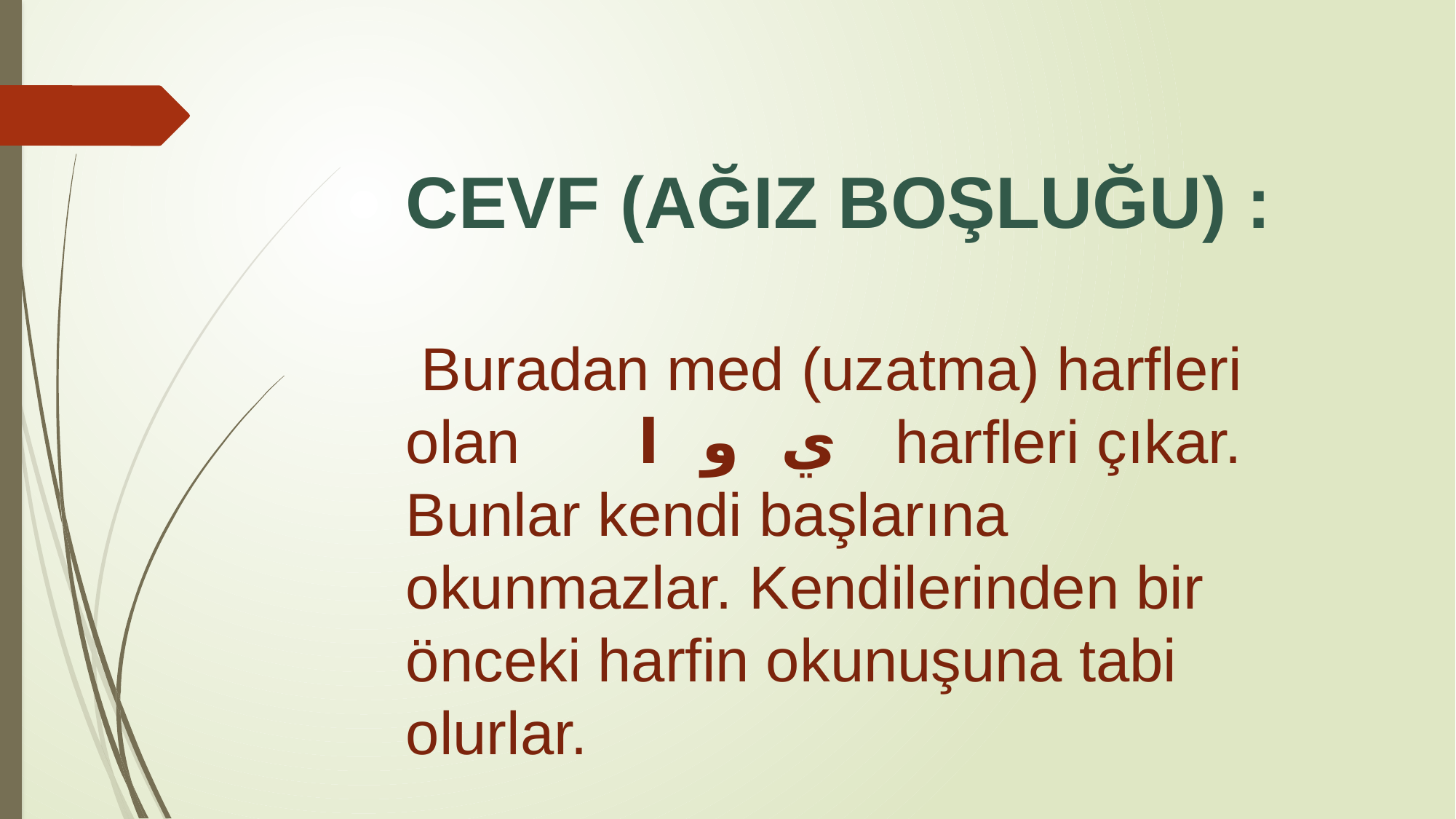

CEVF (AĞIZ BOŞLUĞU) :

 Buradan med (uzatma) harfleri olan       ي  و  ا   harfleri çıkar. Bunlar kendi başlarına okunmazlar. Kendilerinden bir önceki harfin okunuşuna tabi olurlar.